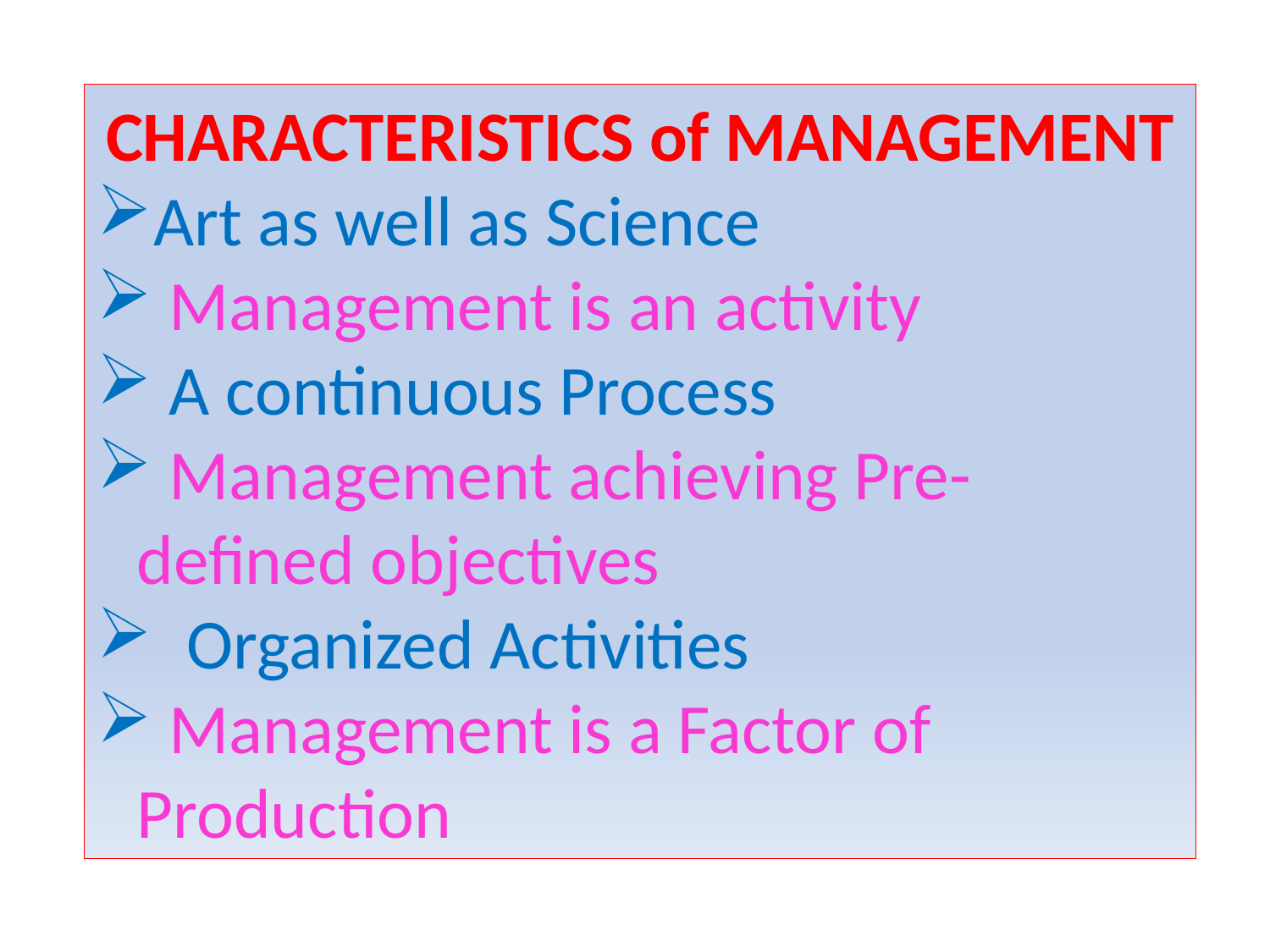

CHARACTERISTICS of MANAGEMENT
Art as well as Science
 Management is an activity
 A continuous Process
 Management achieving Pre-defined objectives
  Organized Activities
 Management is a Factor of Production